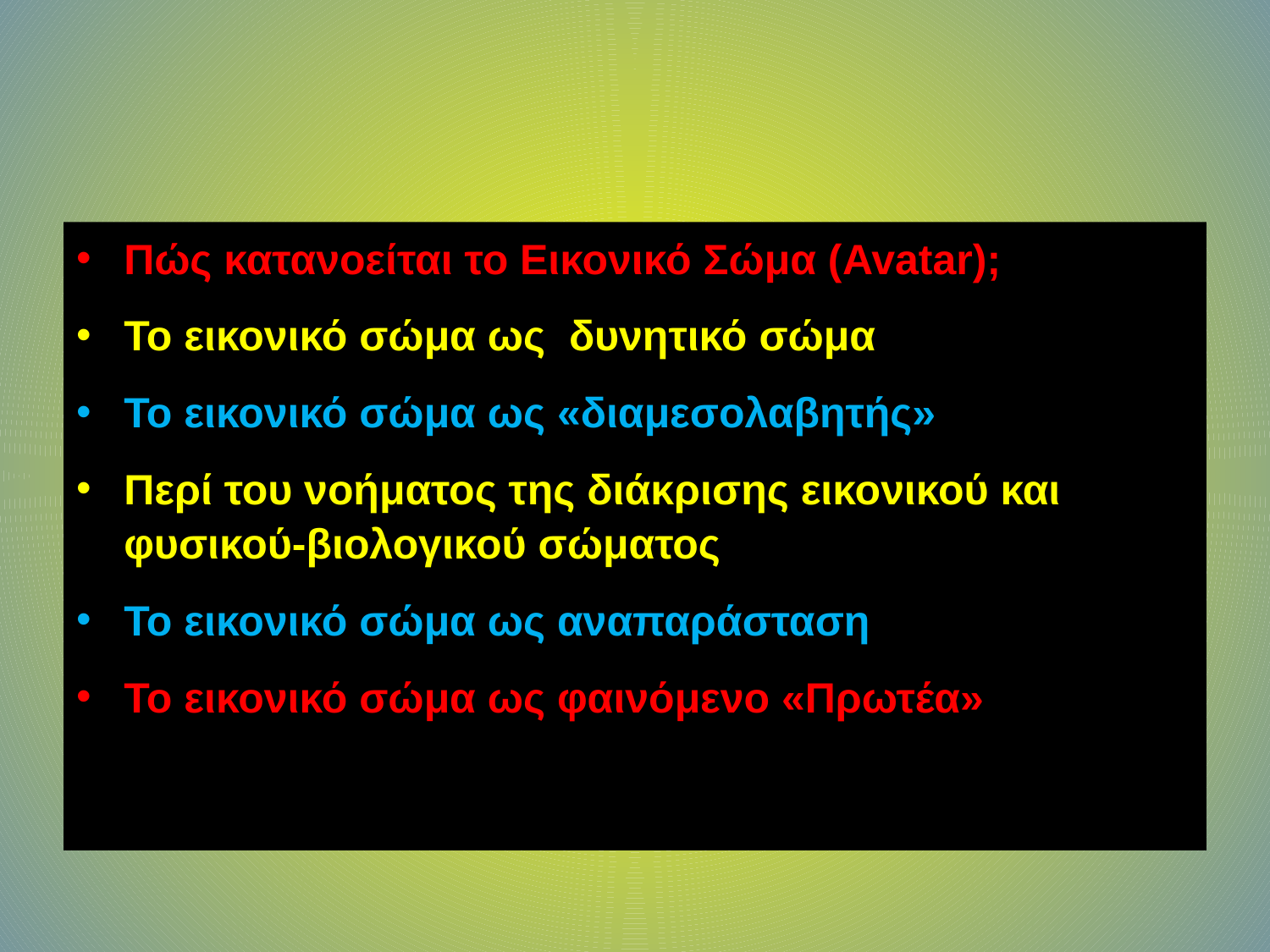

Πώς κατανοείται το Εικονικό Σώμα (Avatar);
Το εικονικό σώμα ως  δυνητικό σώμα
Το εικονικό σώμα ως «διαμεσολαβητής»
Περί του νοήματος της διάκρισης εικονικού και φυσικού-βιολογικού σώματος
Το εικονικό σώμα ως αναπαράσταση
Το εικονικό σώμα ως φαινόμενο «Πρωτέα»